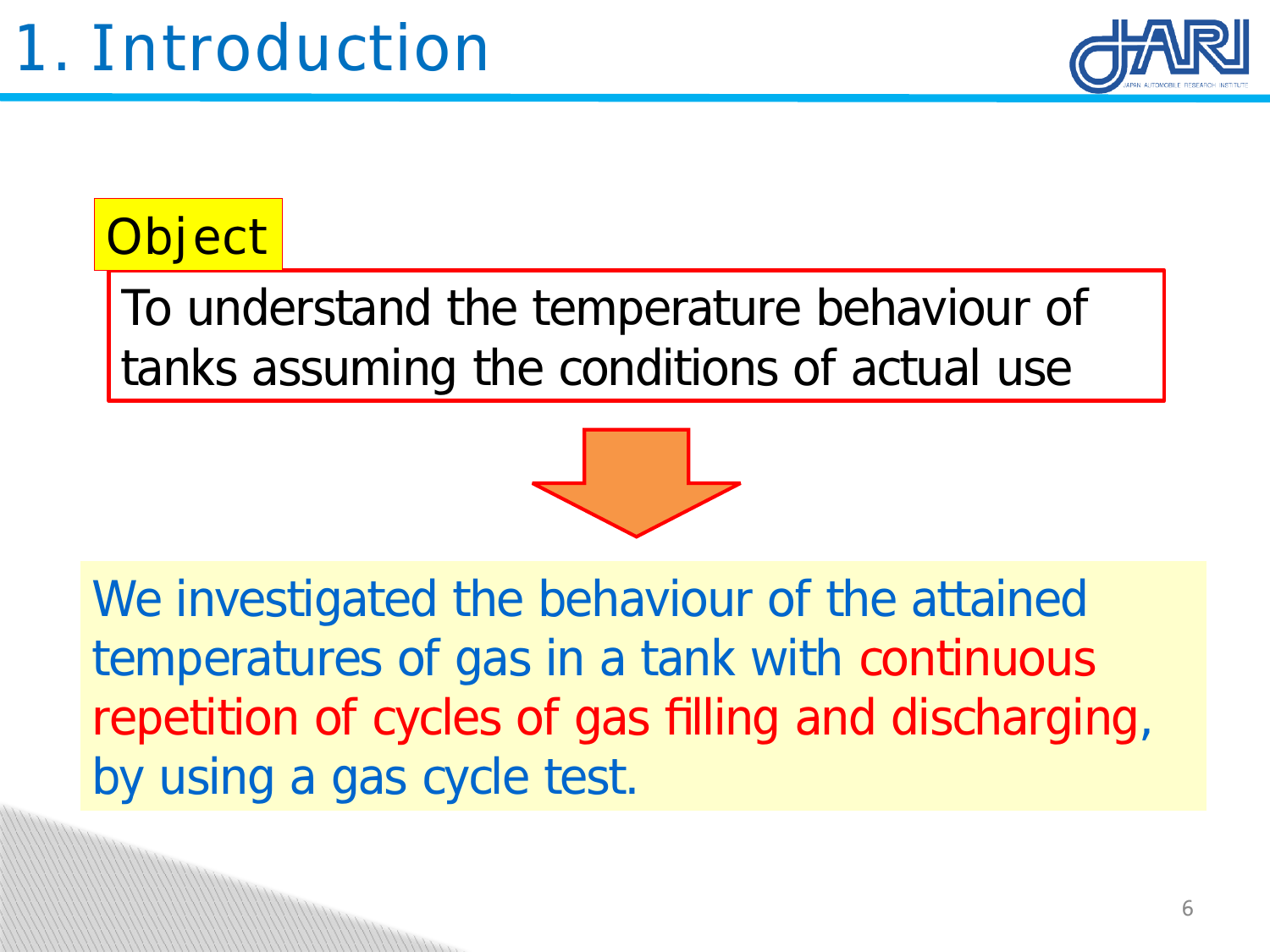

1. Introduction
Object
To understand the temperature behaviour of tanks assuming the conditions of actual use

We investigated the behaviour of the attained temperatures of gas in a tank with continuous repetition of cycles of gas filling and discharging, by using a gas cycle test.
6